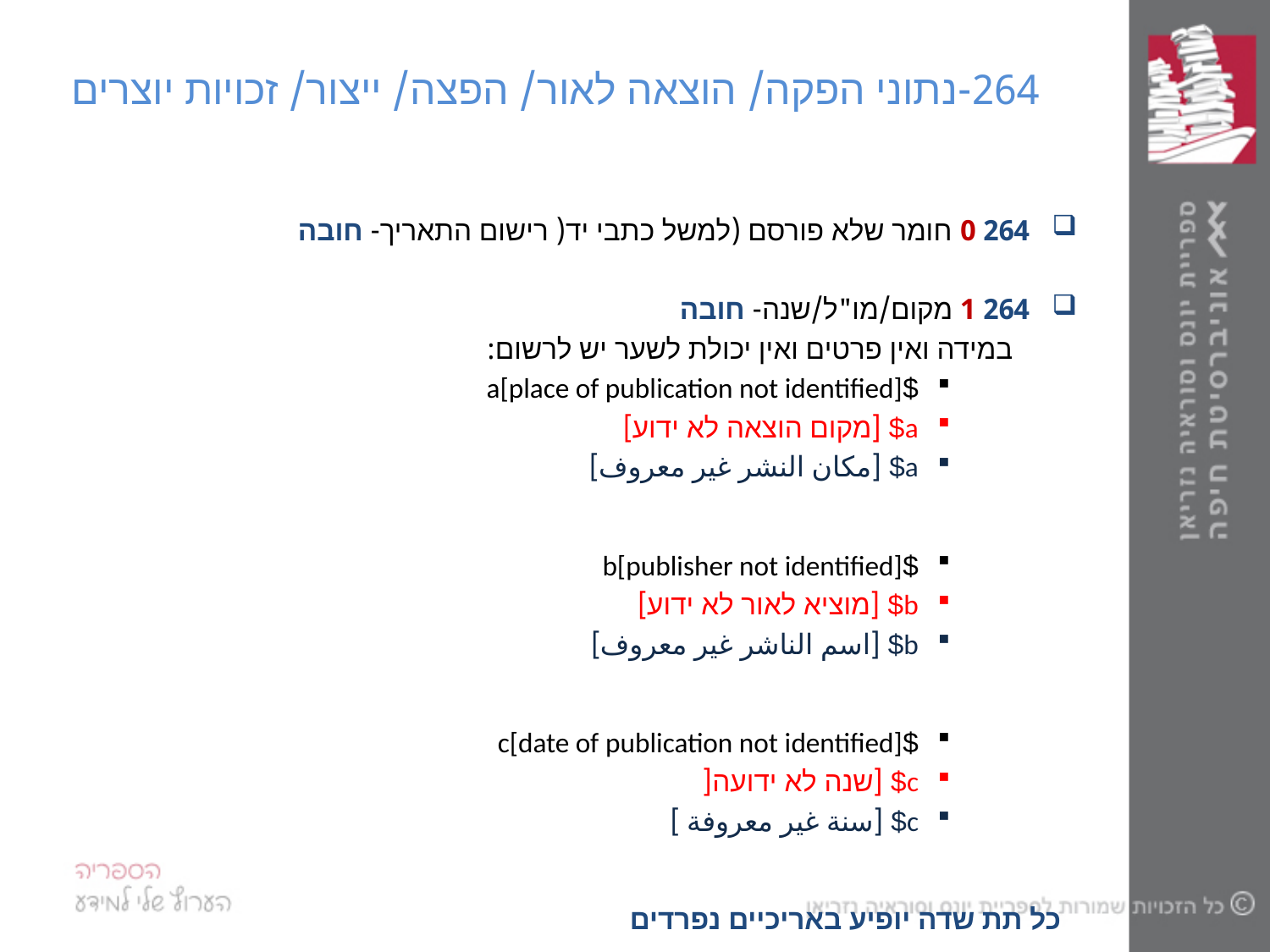

# 264-נתוני הפקה/ הוצאה לאור/ הפצה/ ייצור/ זכויות יוצרים
264 0 חומר שלא פורסם (למשל כתבי יד( רישום התאריך- חובה

264 1 מקום/מו"ל/שנה- חובה
במידה ואין פרטים ואין יכולת לשער יש לרשום:
$a[place of publication not identified]
a$ [מקום הוצאה לא ידוע]
a$ [مكان النشر غير معروف]

$b[publisher not identified]
b$ [מוציא לאור לא ידוע]
b$ [اسم الناشر غير معروف]

$c[date of publication not identified]
c$ [שנה לא ידועה[
c$ [سنة غير معروفة ]

כל תת שדה יופיע באריכיים נפרדים

כל רכיב יופיע בתוך אריכיים משלו